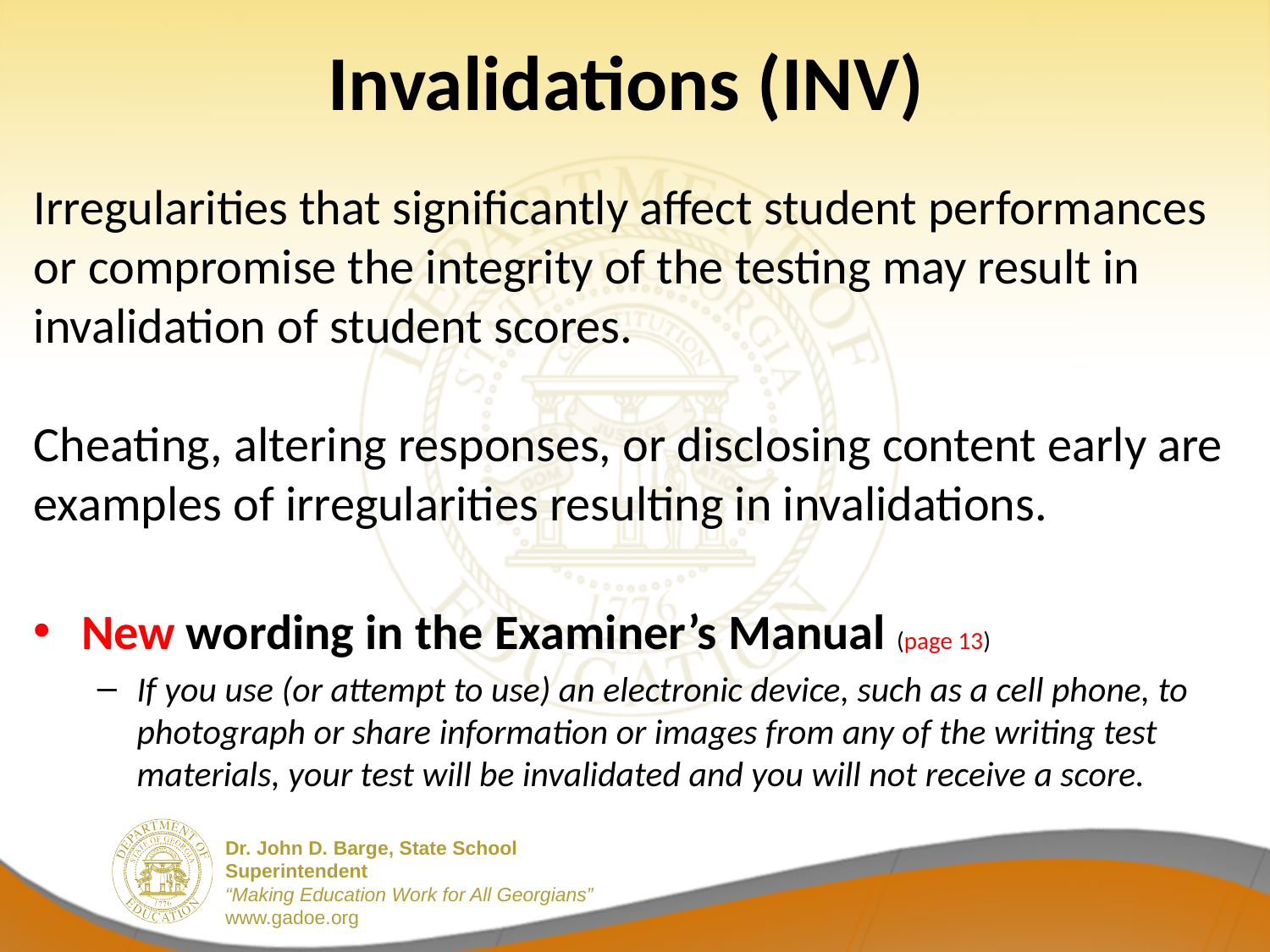

# Invalidations (INV)
Irregularities that significantly affect student performances or compromise the integrity of the testing may result in invalidation of student scores.

Cheating, altering responses, or disclosing content early are examples of irregularities resulting in invalidations.

New wording in the Examiner’s Manual (page 13)
If you use (or attempt to use) an electronic device, such as a cell phone, to photograph or share information or images from any of the writing test materials, your test will be invalidated and you will not receive a score.